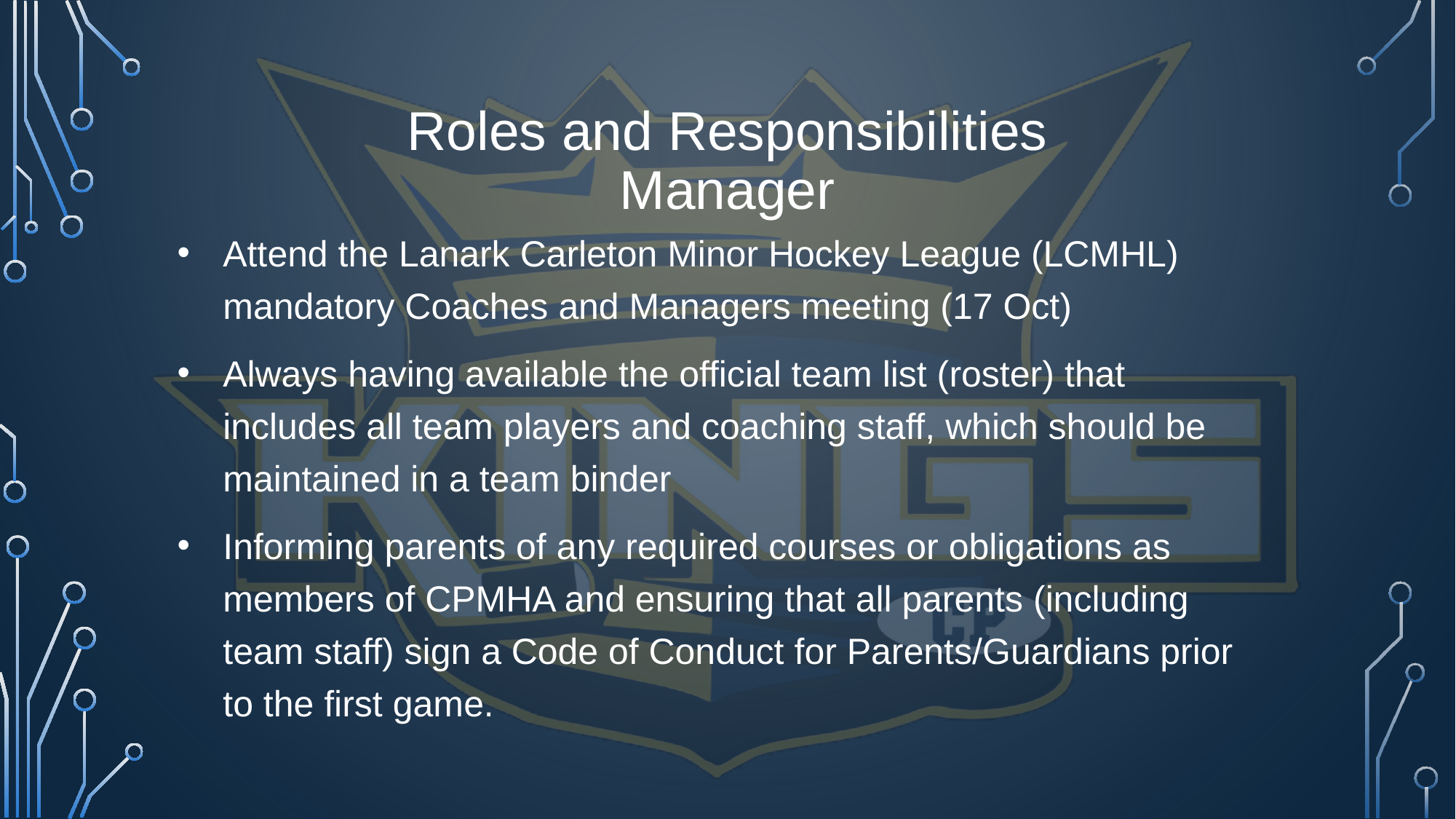

# Roles and Responsibilities Manager
Attend the Lanark Carleton Minor Hockey League (LCMHL) mandatory Coaches and Managers meeting (17 Oct)
Always having available the official team list (roster) that includes all team players and coaching staff, which should be maintained in a team binder
Informing parents of any required courses or obligations as members of CPMHA and ensuring that all parents (including team staff) sign a Code of Conduct for Parents/Guardians prior to the first game.